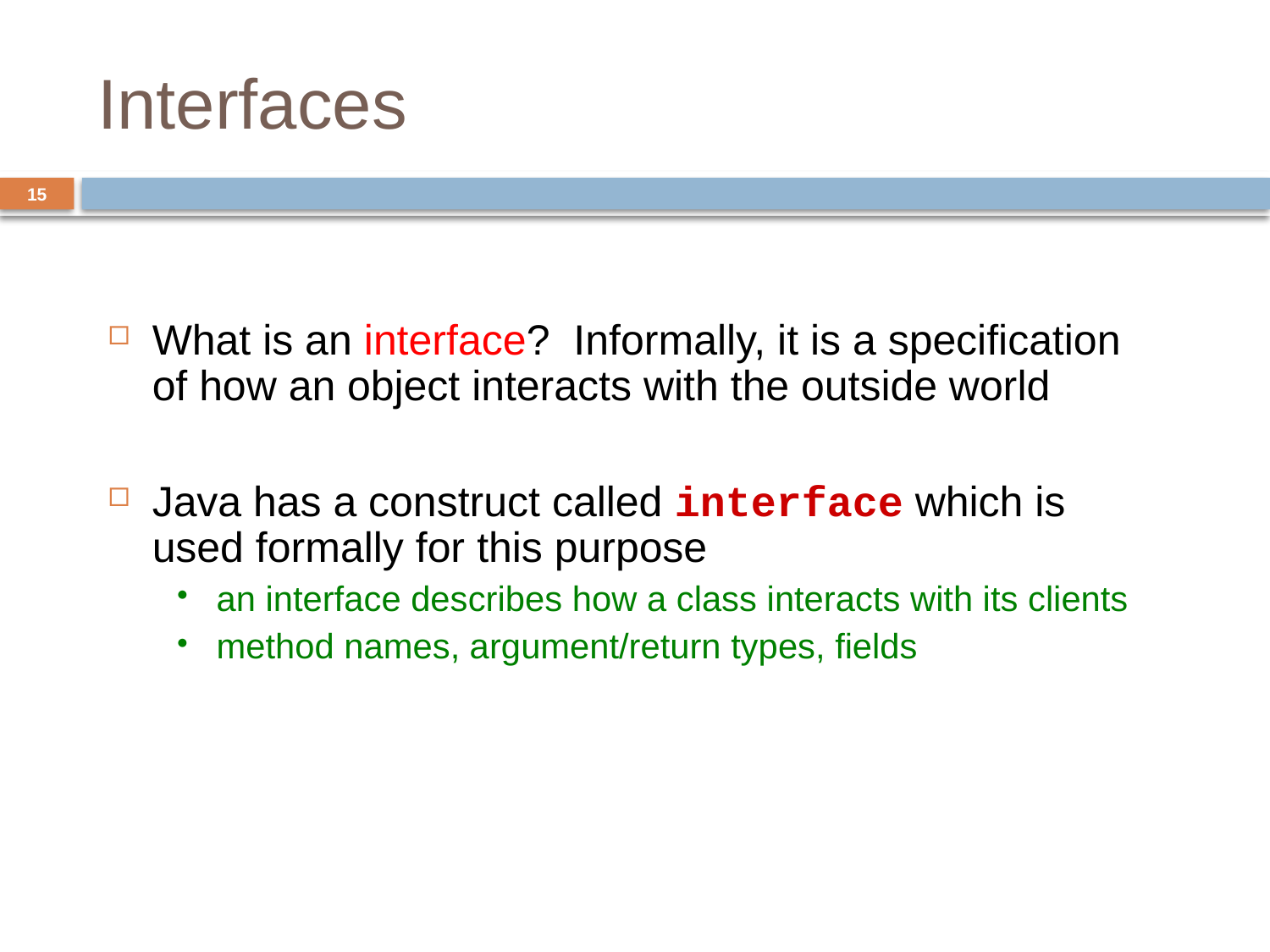

# Interfaces
15
What is an interface?  Informally, it is a specification of how an object interacts with the outside world

Java has a construct called interface which is used formally for this purpose
an interface describes how a class interacts with its clients
method names, argument/return types, fields